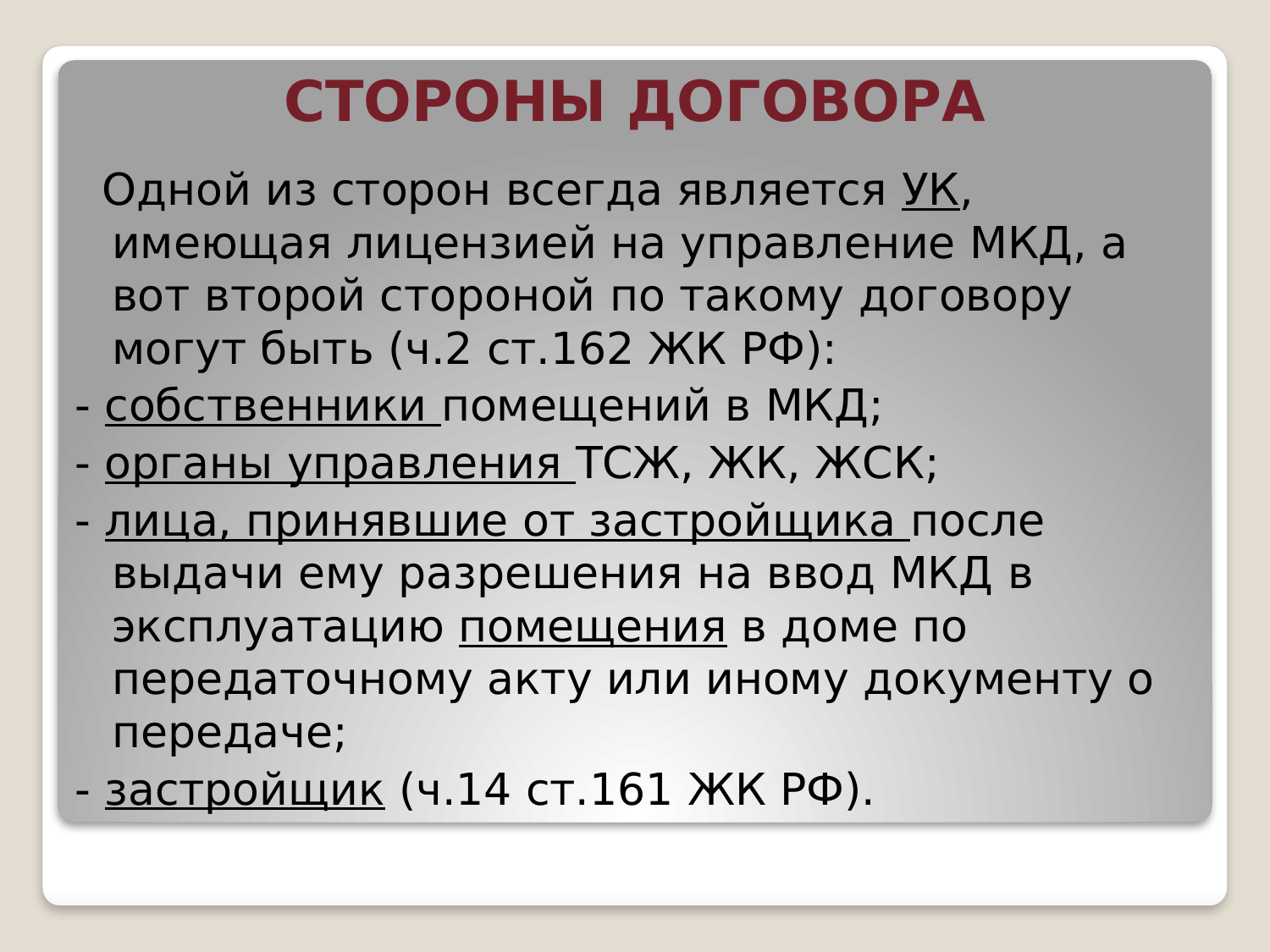

# СТОРОНЫ ДОГОВОРА
  Одной из сторон всегда является УК, имеющая лицензией на управление МКД, а вот второй стороной по такому договору могут быть (ч.2 ст.162 ЖК РФ):
- собственники помещений в МКД;
- органы управления ТСЖ, ЖК, ЖСК;
- лица, принявшие от застройщика после выдачи ему разрешения на ввод МКД в эксплуатацию помещения в доме по передаточному акту или иному документу о передаче;
- застройщик (ч.14 ст.161 ЖК РФ).